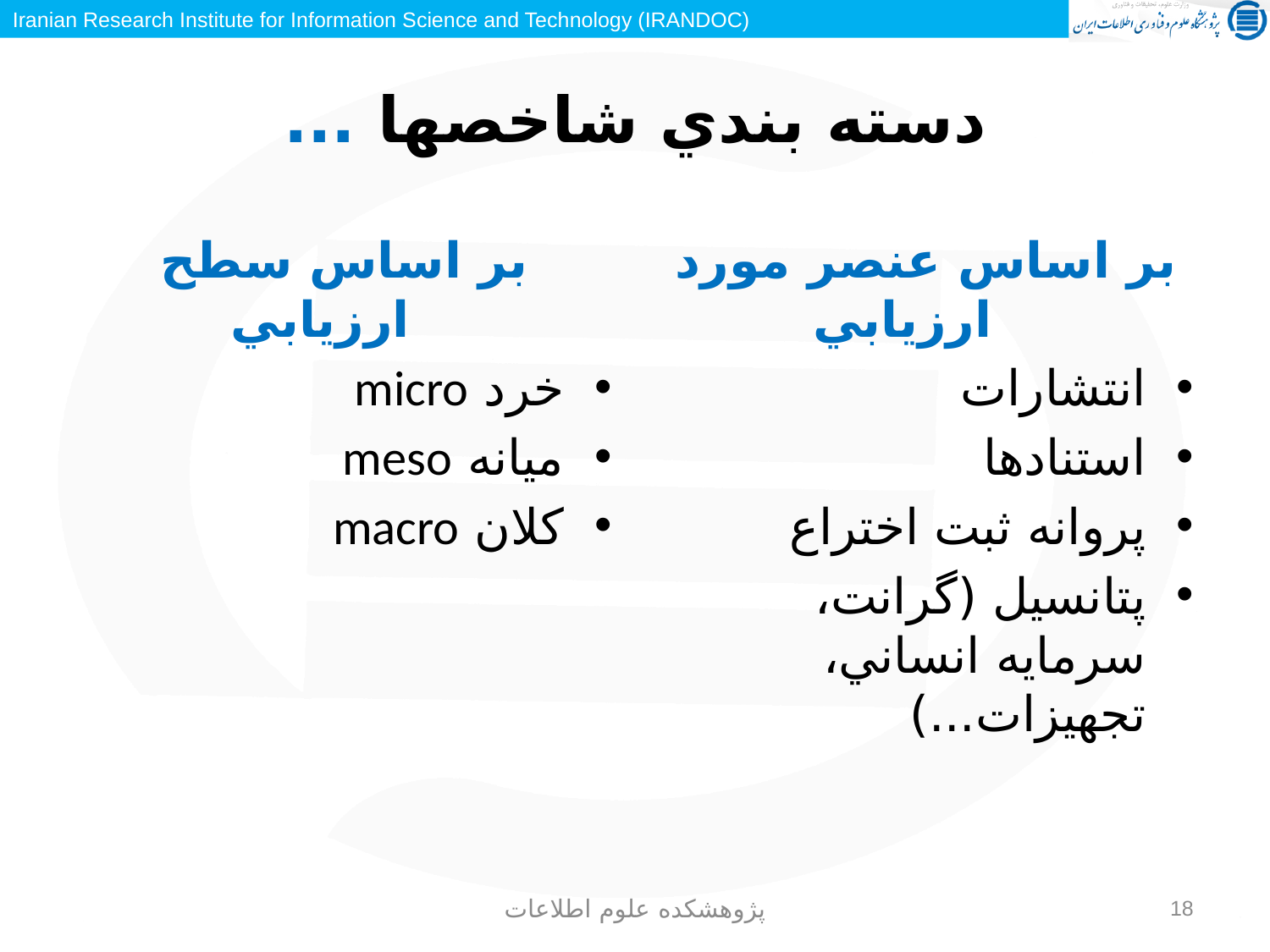

# دسته بندي شاخصها ...
بر اساس سطح ارزيابي
خرد micro
ميانه meso
كلان macro
بر اساس عنصر مورد ارزيابي
انتشارات
استنادها
پروانه ثبت اختراع
پتانسيل (گرانت، سرمايه انساني، تجهيزات...)
پژوهشکده علوم اطلاعات
18